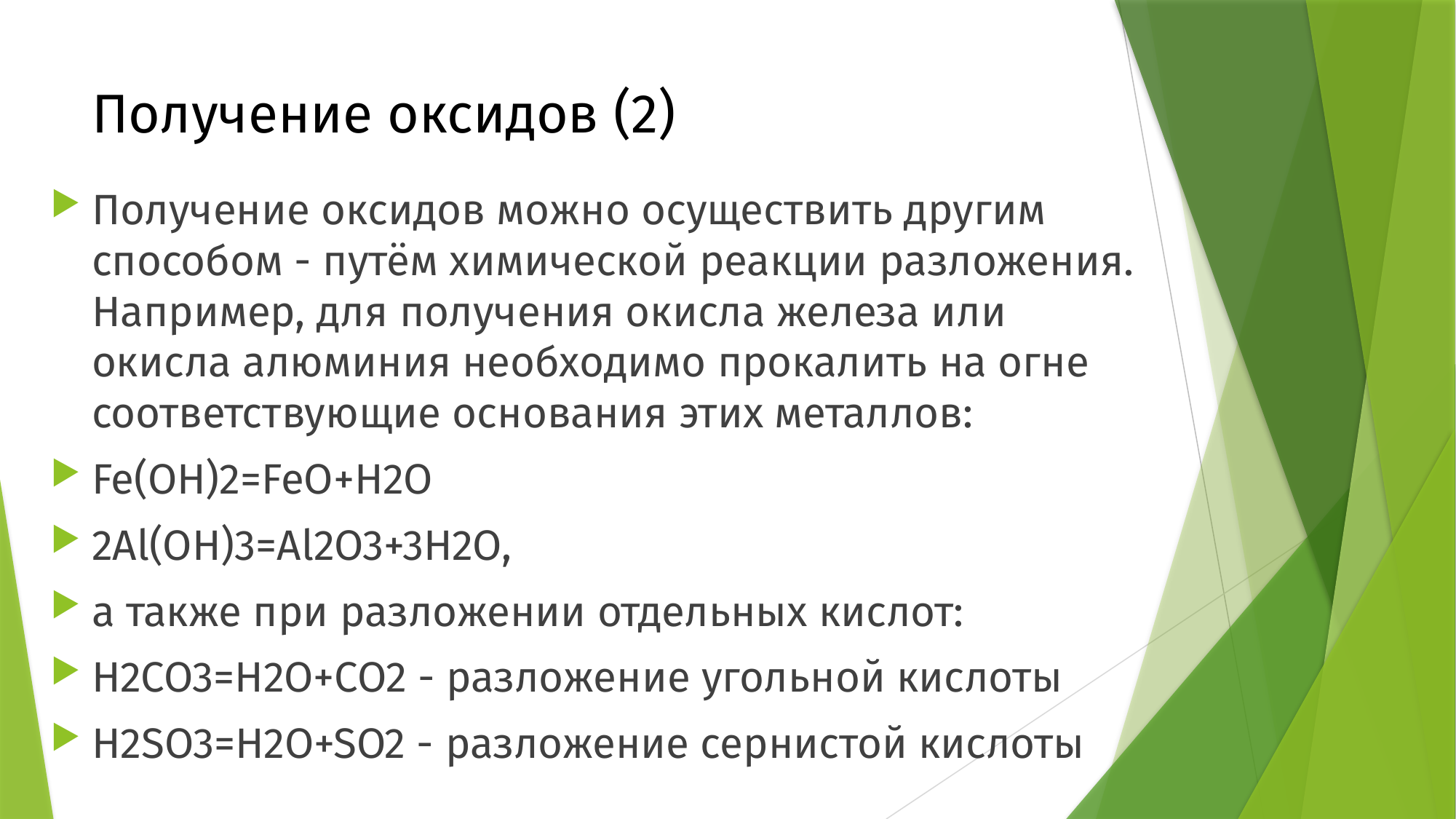

# Получение оксидов (2)
Получение оксидов можно осуществить другим способом - путём химической реакции разложения. Например, для получения окисла железа или окисла алюминия необходимо прокалить на огне соответствующие основания этих металлов:
Fe(OH)2=FeO+H2O
2Al(OH)3=Al2O3+3H2O,
а также при разложении отдельных кислот:
H2CO3=H2O+CO2 - разложение угольной кислоты
H2SO3=H2O+SO2 - разложение сернистой кислоты